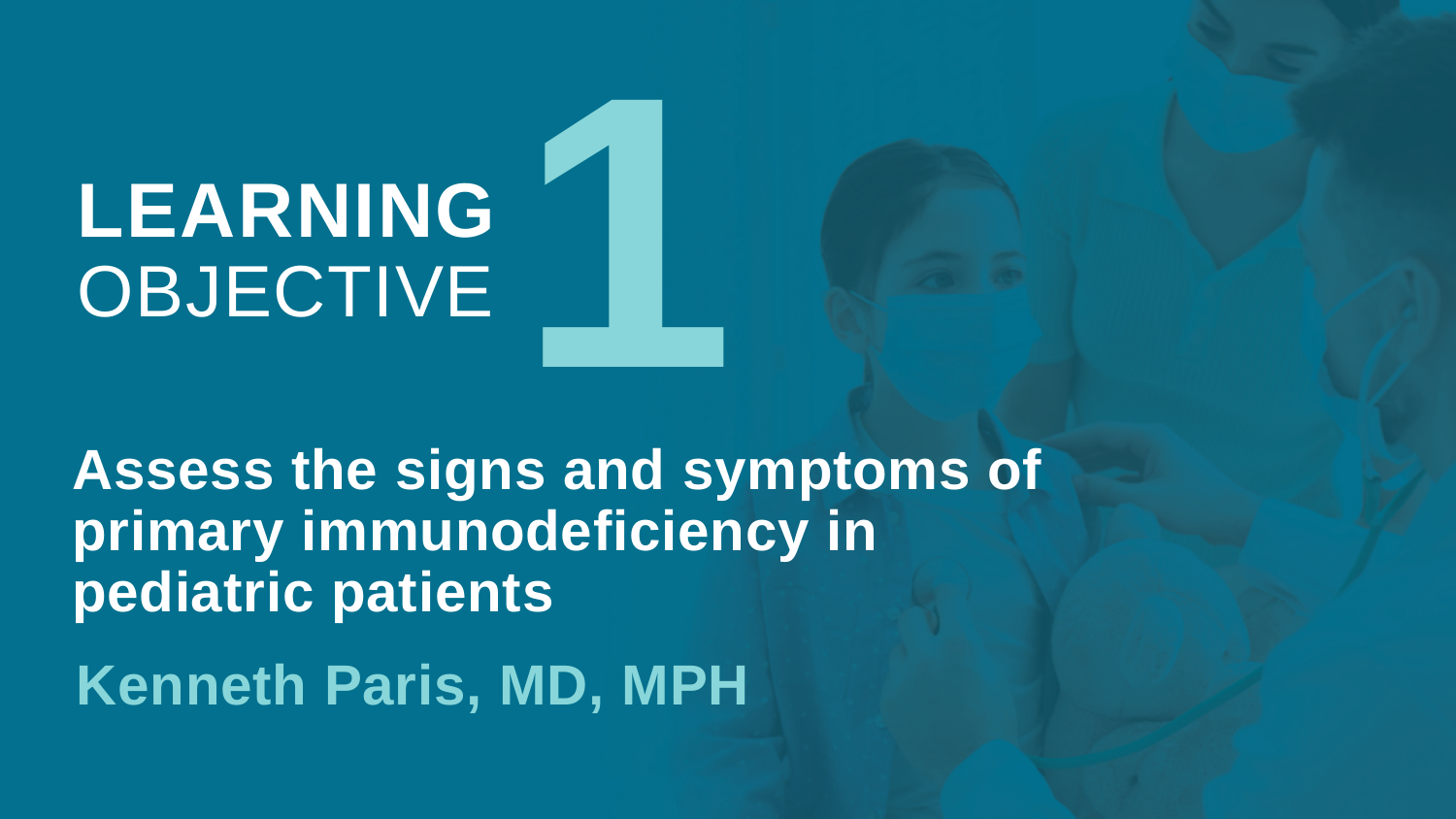

1
LEARNING
OBJECTIVE
# Assess the signs and symptoms of primary immunodeficiency in pediatric patients
Kenneth Paris, MD, MPH